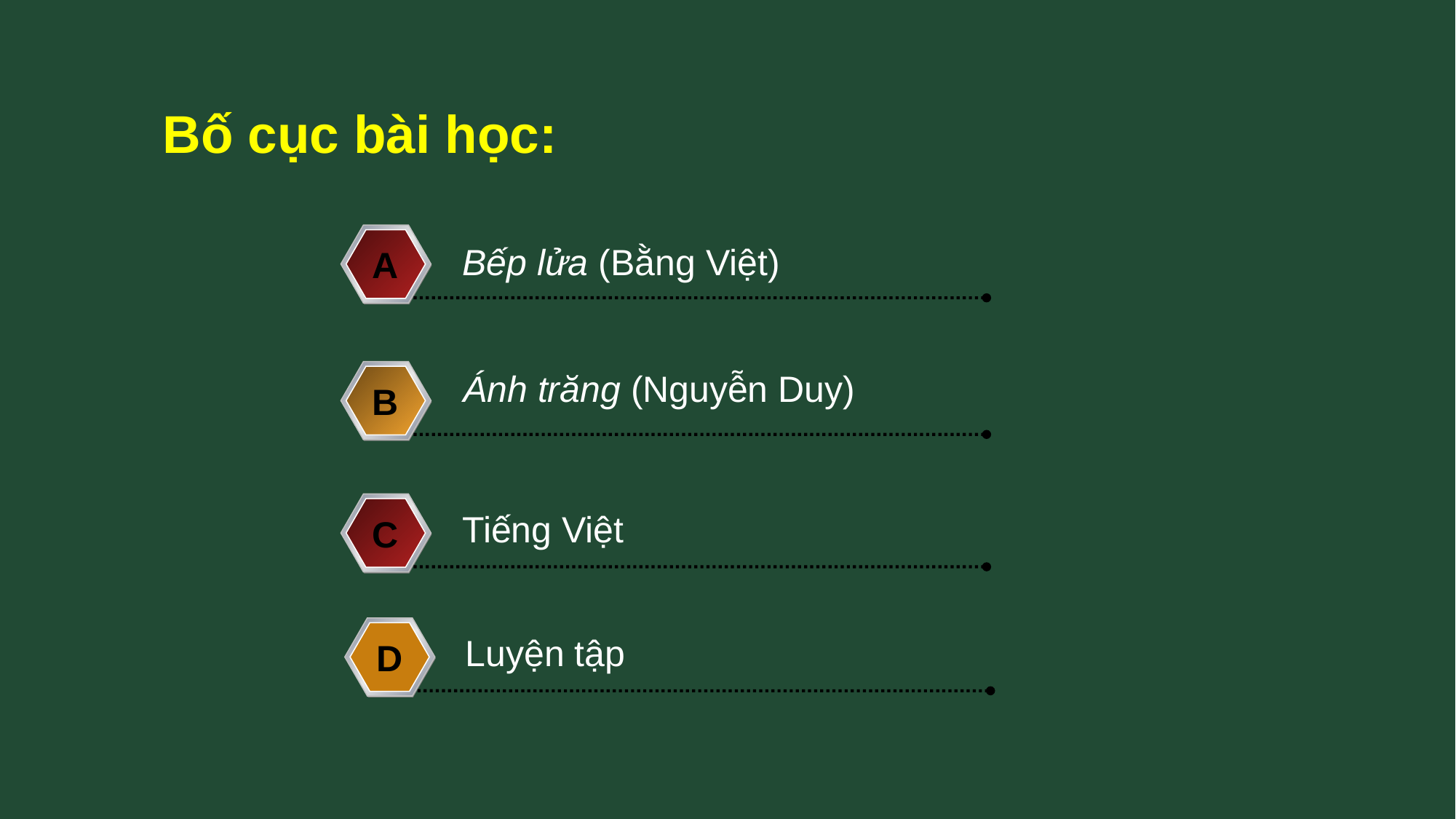

# Bố cục bài học:

Bếp lửa (Bằng Việt)
A

Ánh trăng (Nguyễn Duy)

B

Tiếng Việt
C

Luyện tập
D